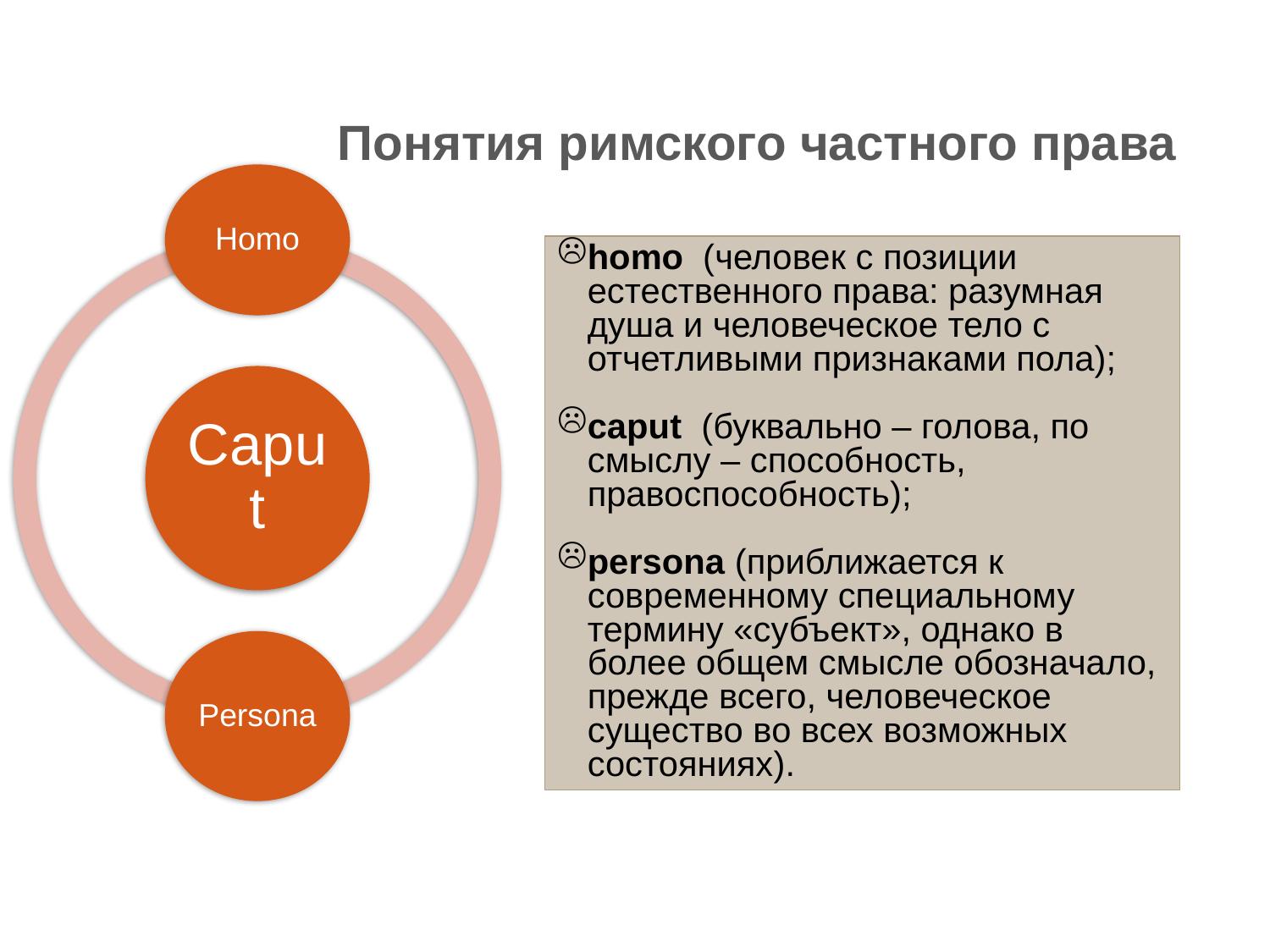

Понятия римского частного права
Caput
Homo
Persona
homo  (человек c позиции естественного права: разумная душа и человеческое тело с отчетливыми признаками пола);

caput  (буквально – голова, по смыслу – способность, правоспособность);

persona (приближается к современному специальному термину «субъект», однако в более общем смысле обозначало, прежде всего, человеческое существо во всех возможных состояниях).